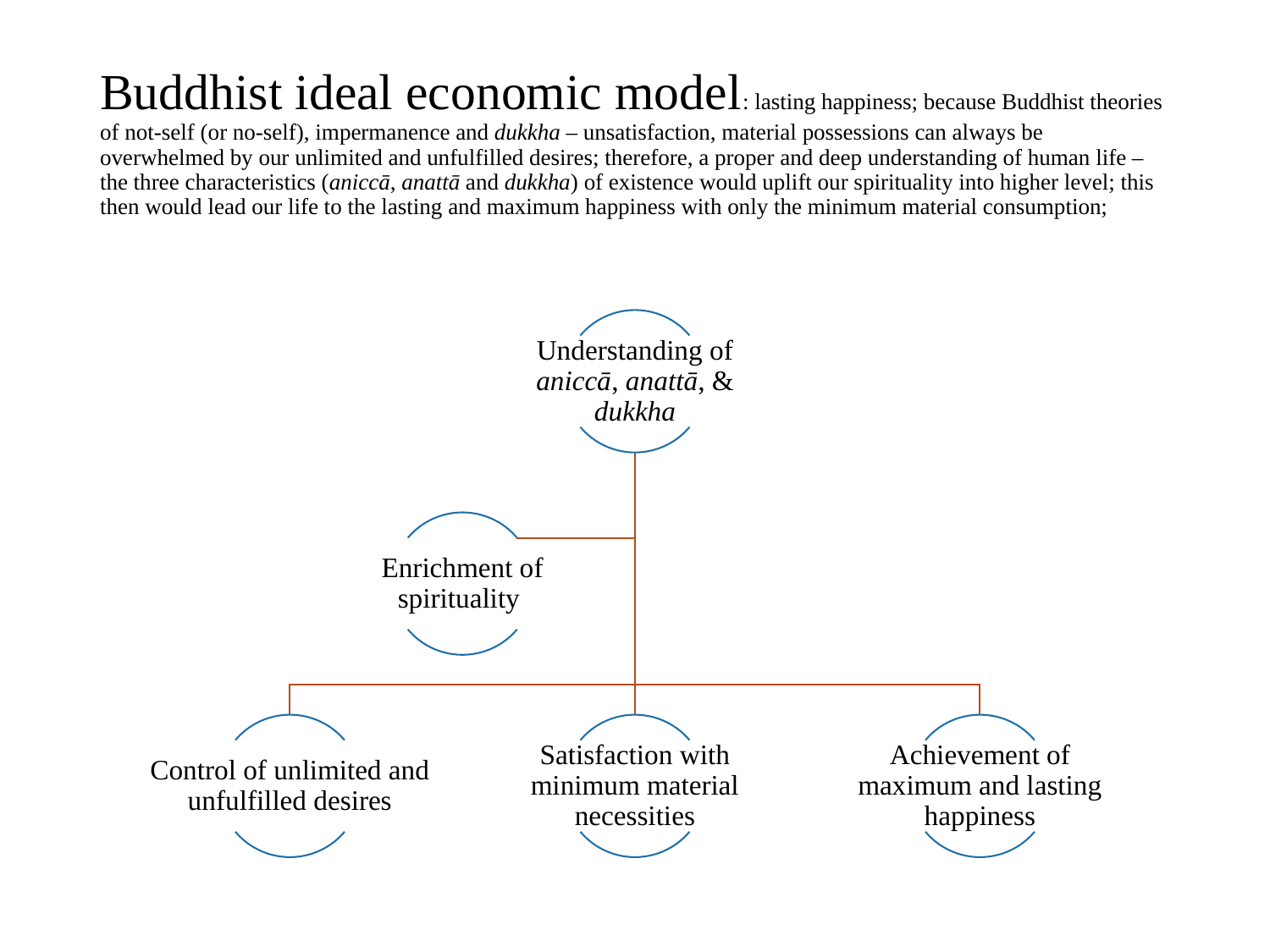

# Buddhist ideal economic model: lasting happiness; because Buddhist theories of not-self (or no-self), impermanence and dukkha – unsatisfaction, material possessions can always be overwhelmed by our unlimited and unfulfilled desires; therefore, a proper and deep understanding of human life – the three characteristics (aniccā, anattā and dukkha) of existence would uplift our spirituality into higher level; this then would lead our life to the lasting and maximum happiness with only the minimum material consumption;
Understanding of aniccā, anattā, & dukkha
Control of unlimited and unfulfilled desires
Satisfaction with minimum material necessities
Achievement of maximum and lasting happiness
Enrichment of spirituality